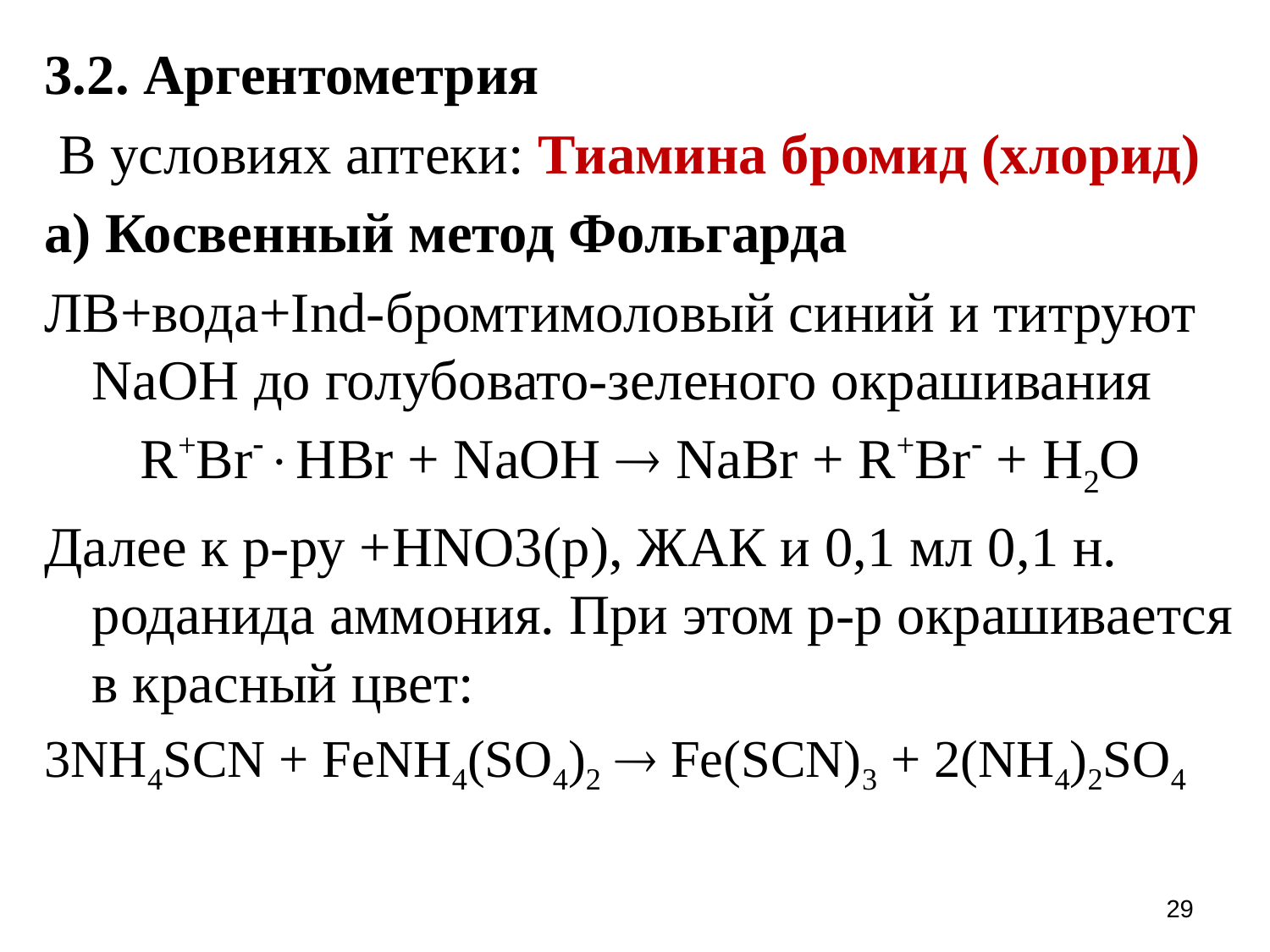

3.2. Аргентометрия
 В условиях аптеки: Тиамина бромид (хлорид)
а) Косвенный метод Фольгарда
ЛВ+вода+Ind-бромтимоловый синий и титруют NaOH до голубовато-зеленого окрашивания
R+Br−⋅HBr + NaOH → NaBr + R+Br− + H2O
Далее к р-ру +HNO3(р), ЖАК и 0,1 мл 0,1 н. роданида аммония. При этом р-р окрашивается в красный цвет:
3NH4SCN + FeNH4(SO4)2 → Fe(SCN)3 + 2(NH4)2SO4

29